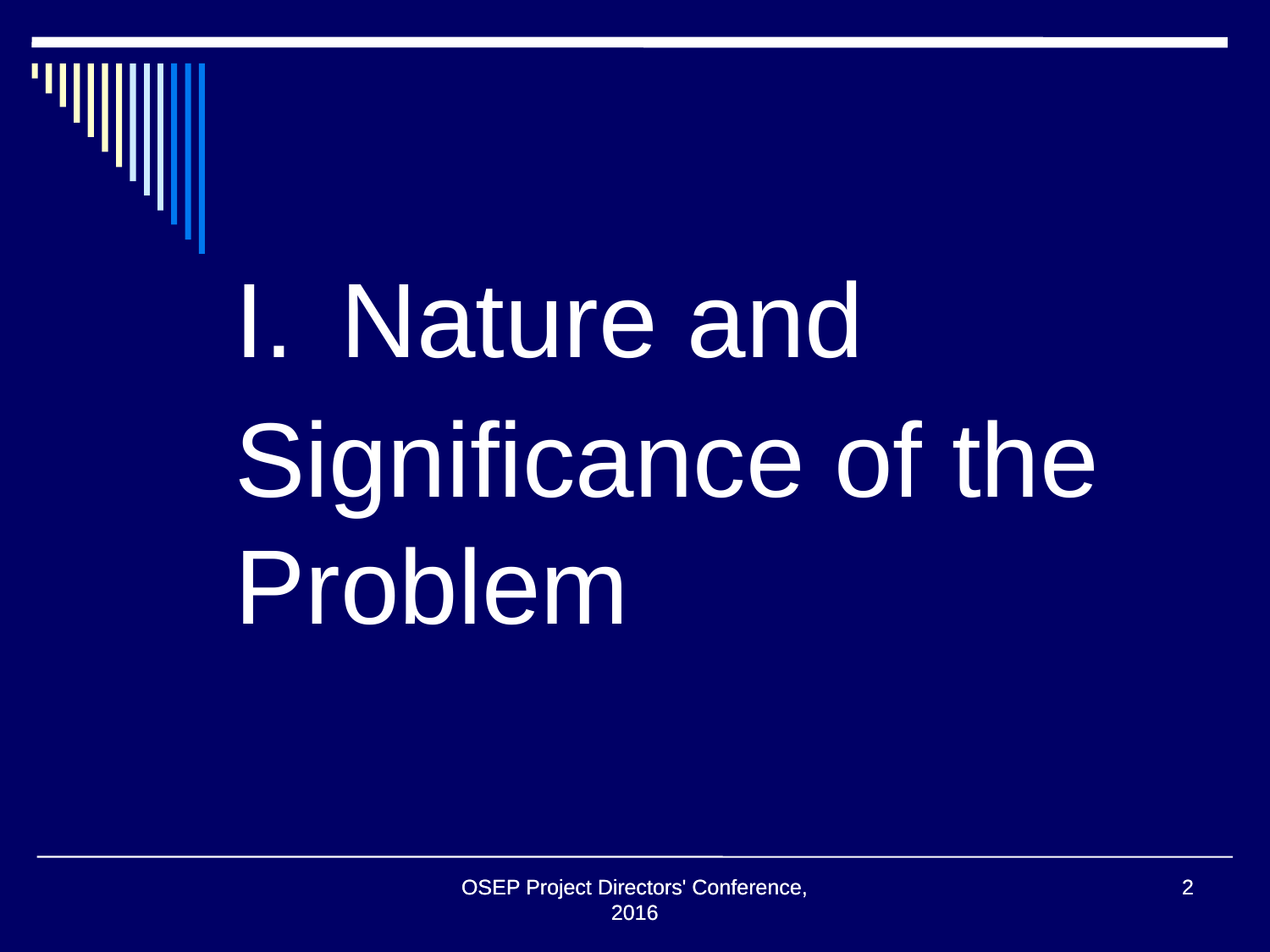

# I. Nature and Significance of the Problem
OSEP Project Directors' Conference, 2016
OSEP Project Directors' Conference, 2016
2
2